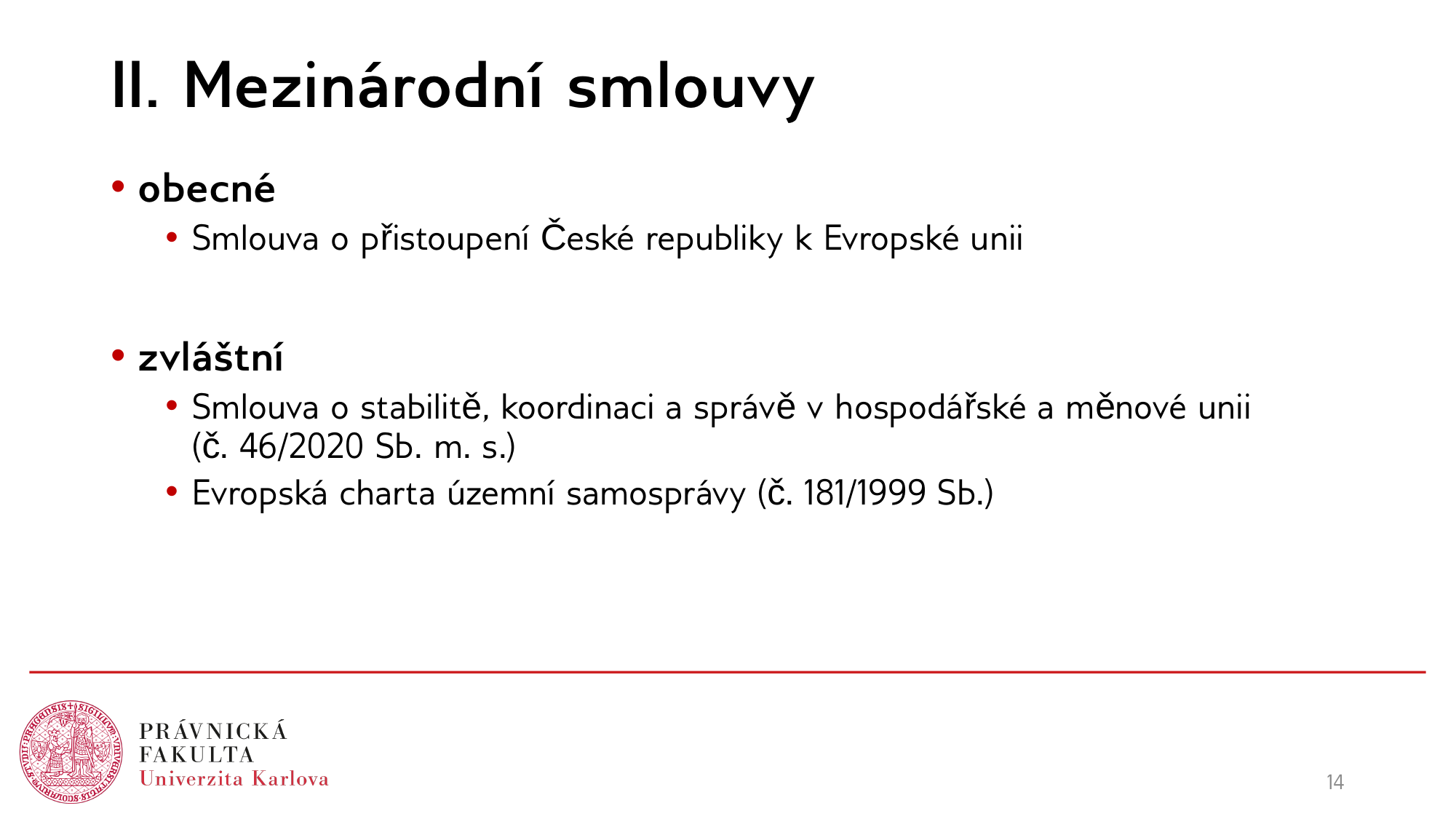

# II. Mezinárodní smlouvy
obecné
Smlouva o přistoupení České republiky k Evropské unii

zvláštní
Smlouva o stabilitě, koordinaci a správě v hospodářské a měnové unii
(č. 46/2020 Sb. m. s.)
Evropská charta územní samosprávy (č. 181/1999 Sb.)

14